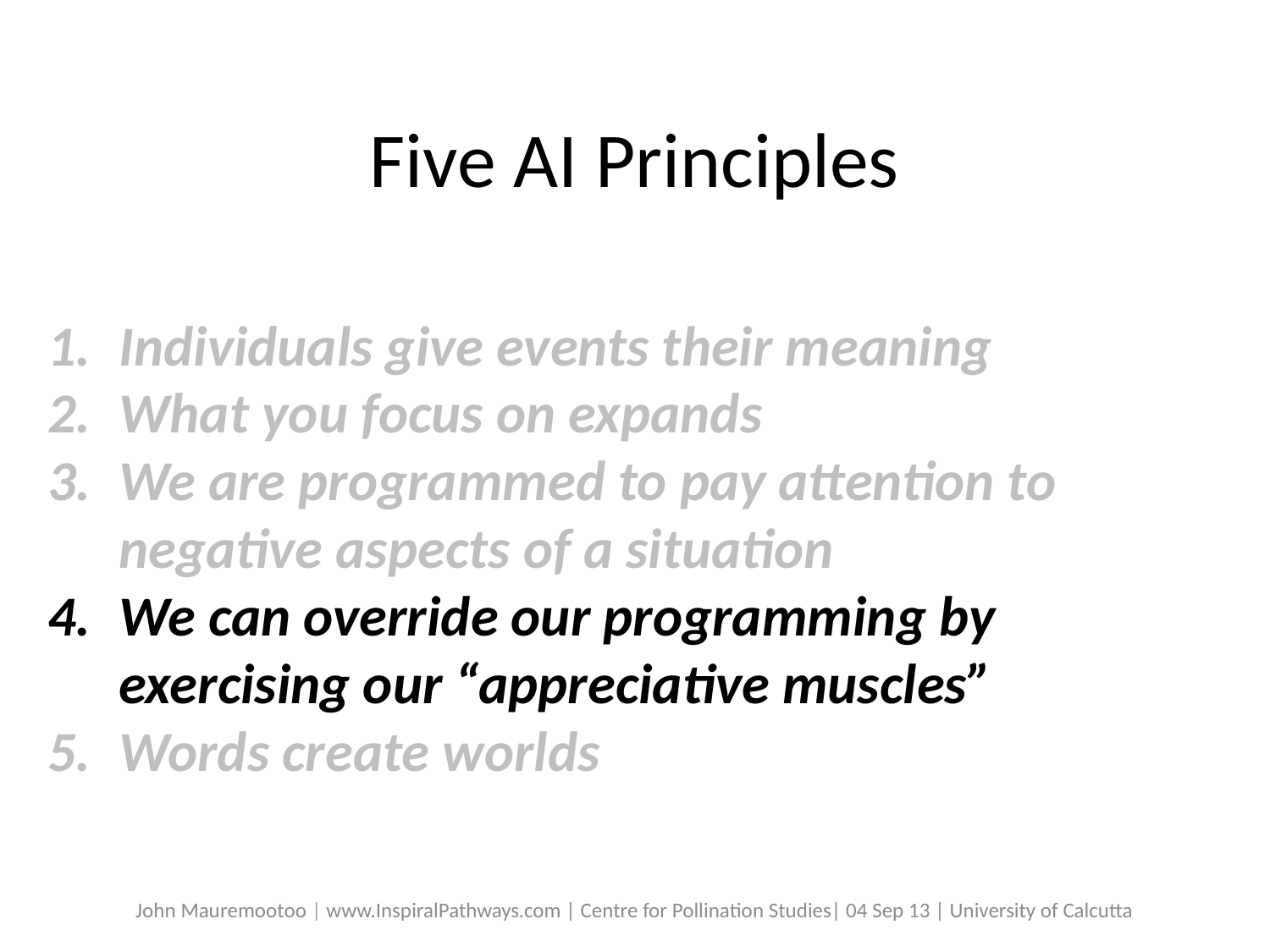

Five AI Principles
Individuals give events their meaning
What you focus on expands
We are programmed to pay attention to negative aspects of a situation
We can override our programming by exercising our “appreciative muscles”
Words create worlds
John Mauremootoo | www.InspiralPathways.com | Centre for Pollination Studies| 04 Sep 13 | University of Calcutta